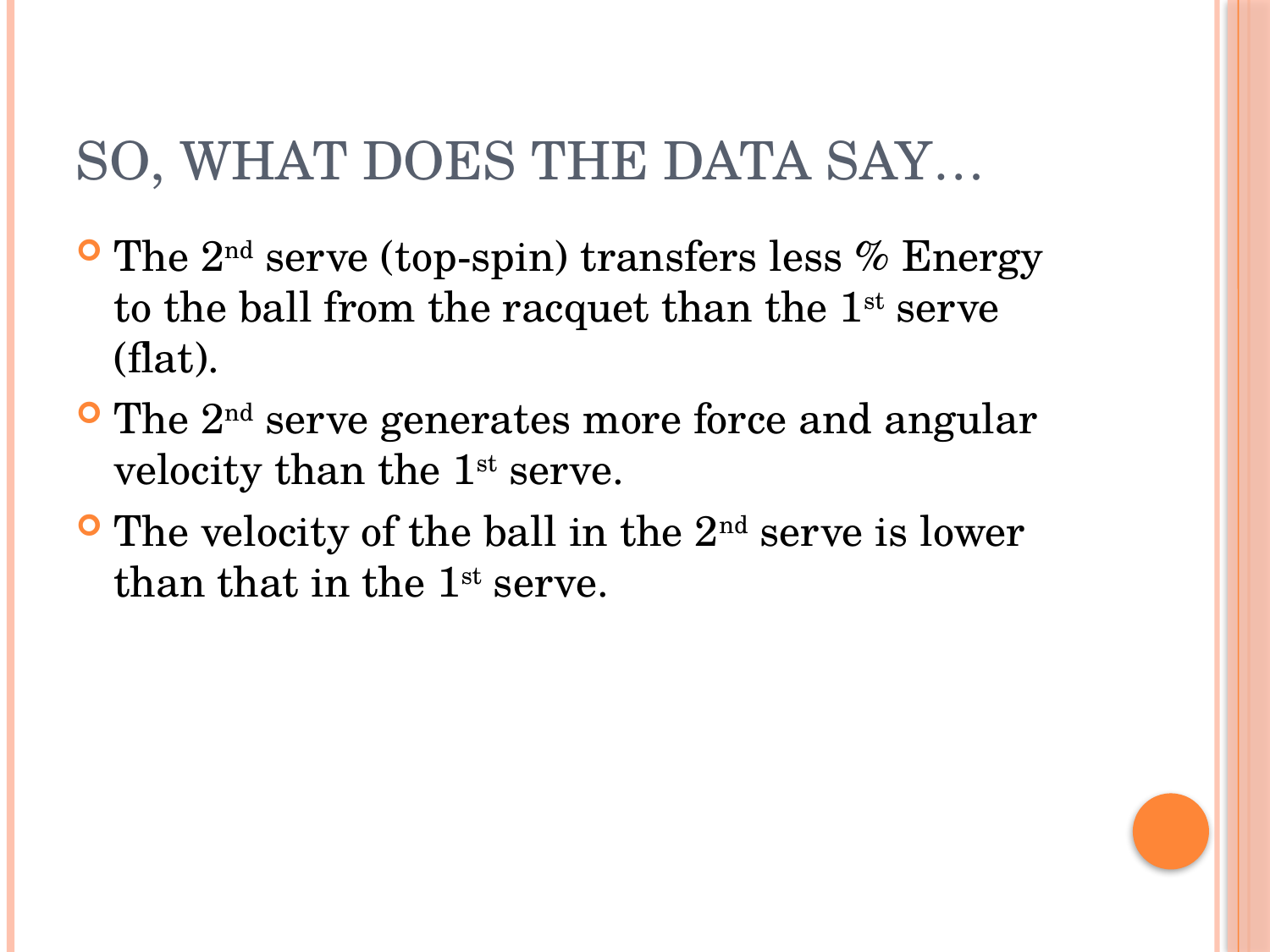

# so, what does the data say…
The 2nd serve (top-spin) transfers less % Energy to the ball from the racquet than the 1st serve (flat).
The 2nd serve generates more force and angular velocity than the 1st serve.
The velocity of the ball in the 2nd serve is lower than that in the 1st serve.